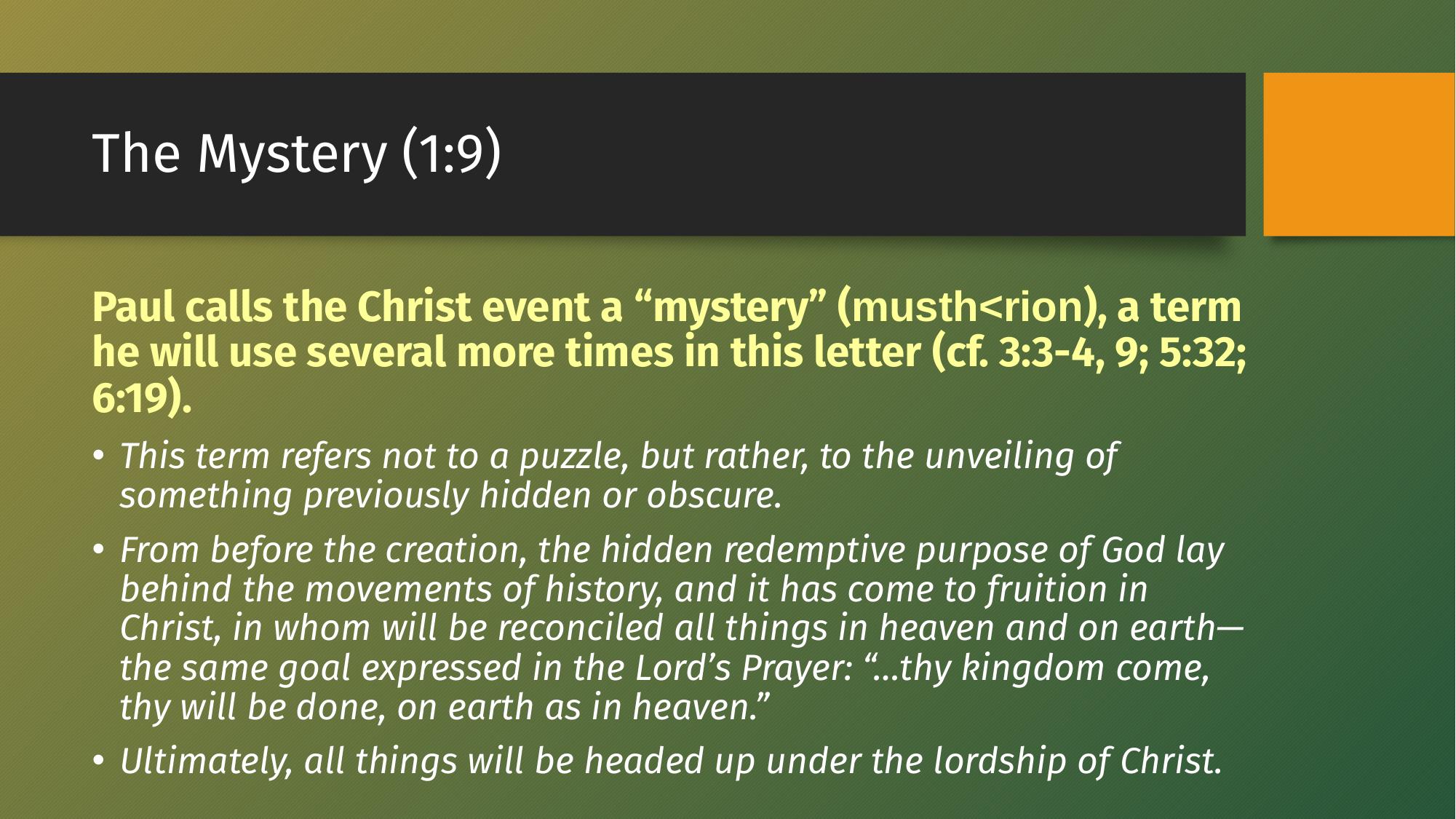

# The Mystery (1:9)
Paul calls the Christ event a “mystery” (musth<rion), a term he will use several more times in this letter (cf. 3:3-4, 9; 5:32; 6:19).
This term refers not to a puzzle, but rather, to the unveiling of something previously hidden or obscure.
From before the creation, the hidden redemptive purpose of God lay behind the movements of history, and it has come to fruition in Christ, in whom will be reconciled all things in heaven and on earth—the same goal expressed in the Lord’s Prayer: “…thy kingdom come, thy will be done, on earth as in heaven.”
Ultimately, all things will be headed up under the lordship of Christ.